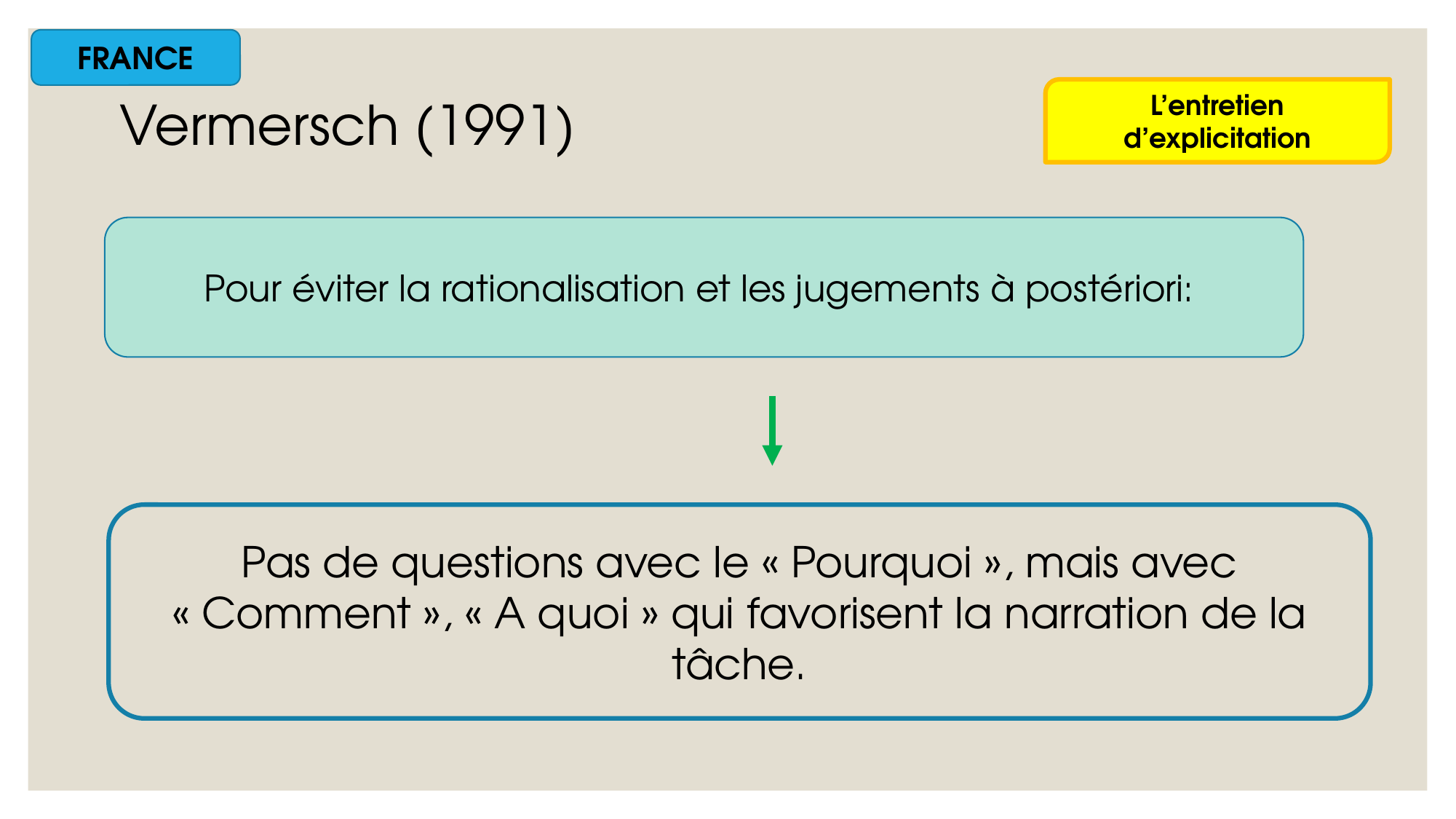

FRANCE
L’entretien d’explicitation
Vermersch (1991)
Pour éviter la rationalisation et les jugements à postériori:
Pas de questions avec le « Pourquoi », mais avec « Comment », « A quoi » qui favorisent la narration de la tâche.